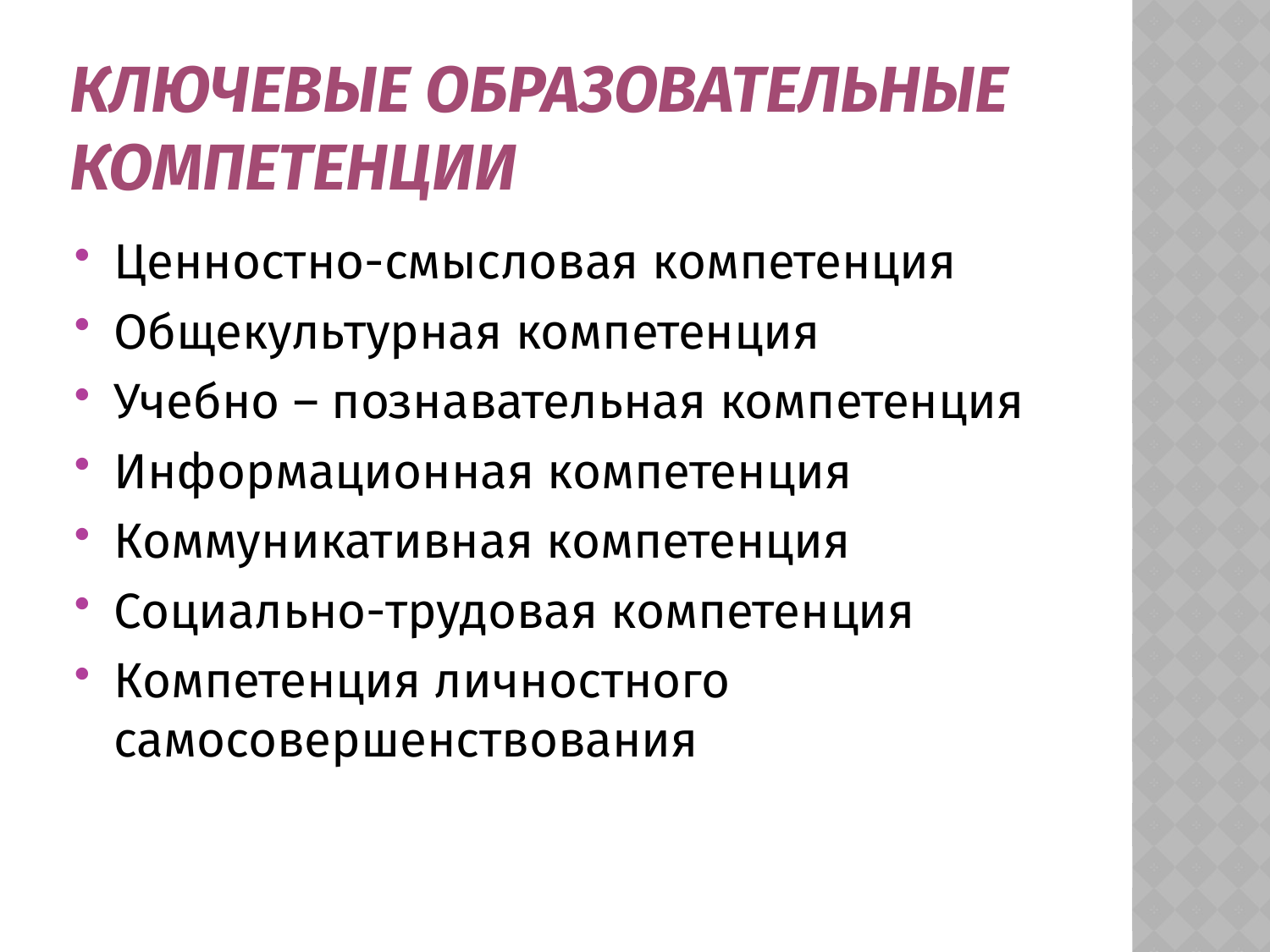

# Ключевые образовательные компетенции
Ценностно-смысловая компетенция
Общекультурная компетенция
Учебно – познавательная компетенция
Информационная компетенция
Коммуникативная компетенция
Социально-трудовая компетенция
Компетенция личностного самосовершенствования